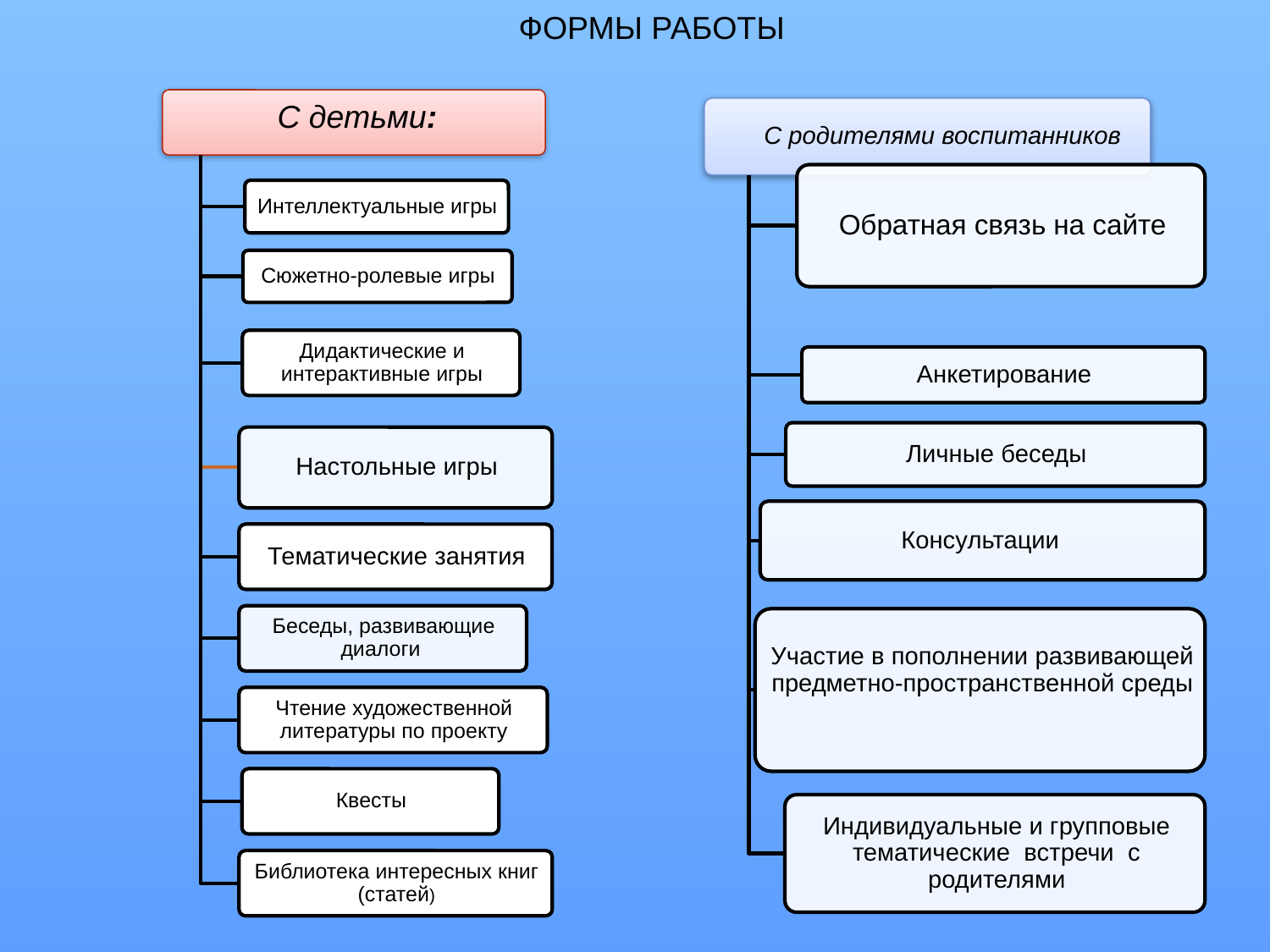

ФОРМЫ РАБОТЫ

Интеллектуальные игры
Сюжетно-ролевые игры
Дидактические и интерактивные игры
Настольные игры
Тематические занятия
Беседы, развивающие диалоги
Чтение художественной литературы по проекту
Квесты
Библиотека интересных книг (статей)
С детьми:
    С родителями воспитанников
Анкетирование
Личные беседы
Консультации
Обратная связь на сайте
Участие в пополнении развивающей предметно-пространственной среды

Индивидуальные и групповые тематические  встречи  с родителями